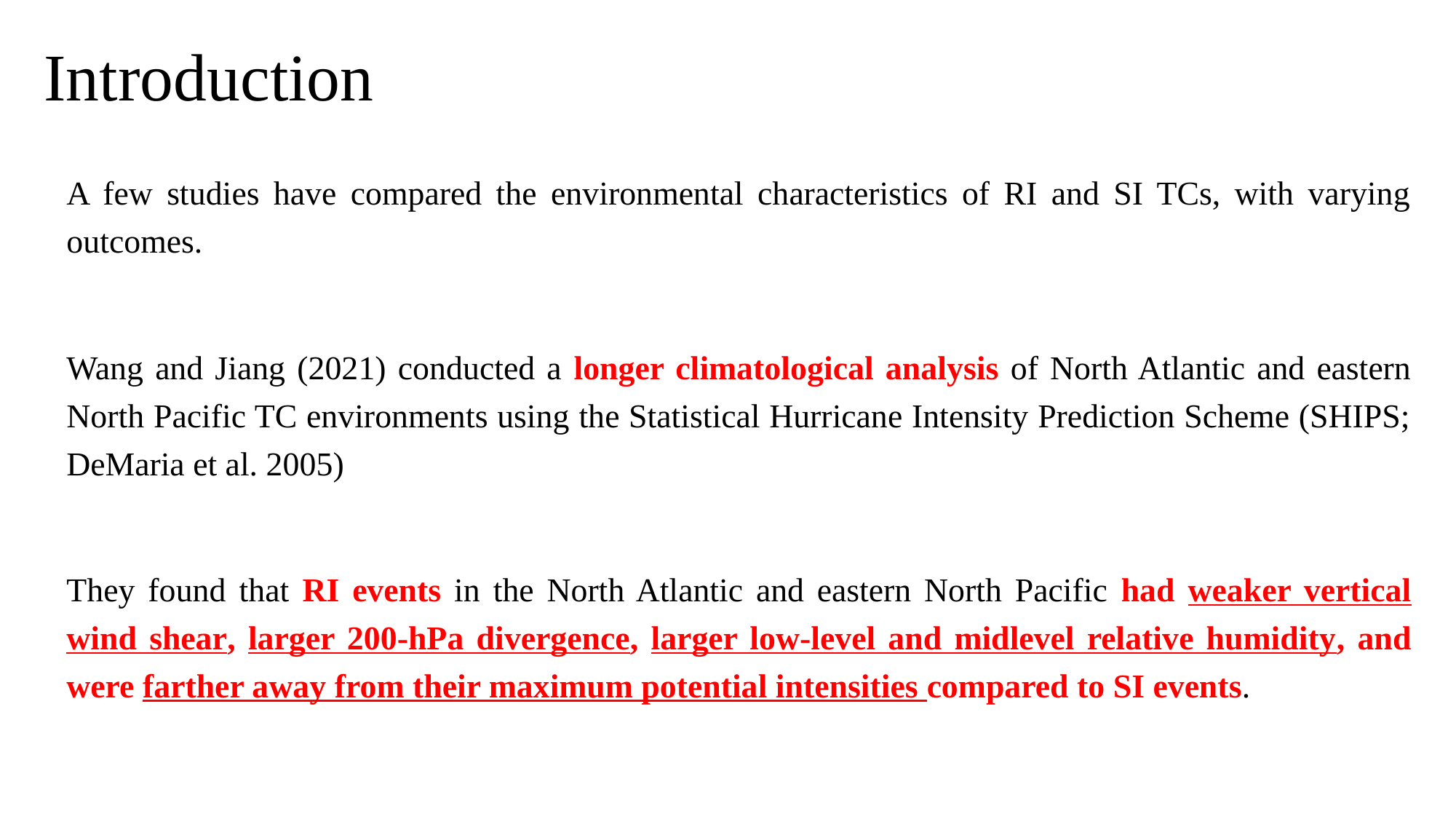

# Introduction
A few studies have compared the environmental characteristics of RI and SI TCs, with varying outcomes.

Wang and Jiang (2021) conducted a longer climatological analysis of North Atlantic and eastern North Pacific TC environments using the Statistical Hurricane Intensity Prediction Scheme (SHIPS; DeMaria et al. 2005)

They found that RI events in the North Atlantic and eastern North Pacific had weaker vertical wind shear, larger 200-hPa divergence, larger low-level and midlevel relative humidity, and were farther away from their maximum potential intensities compared to SI events.